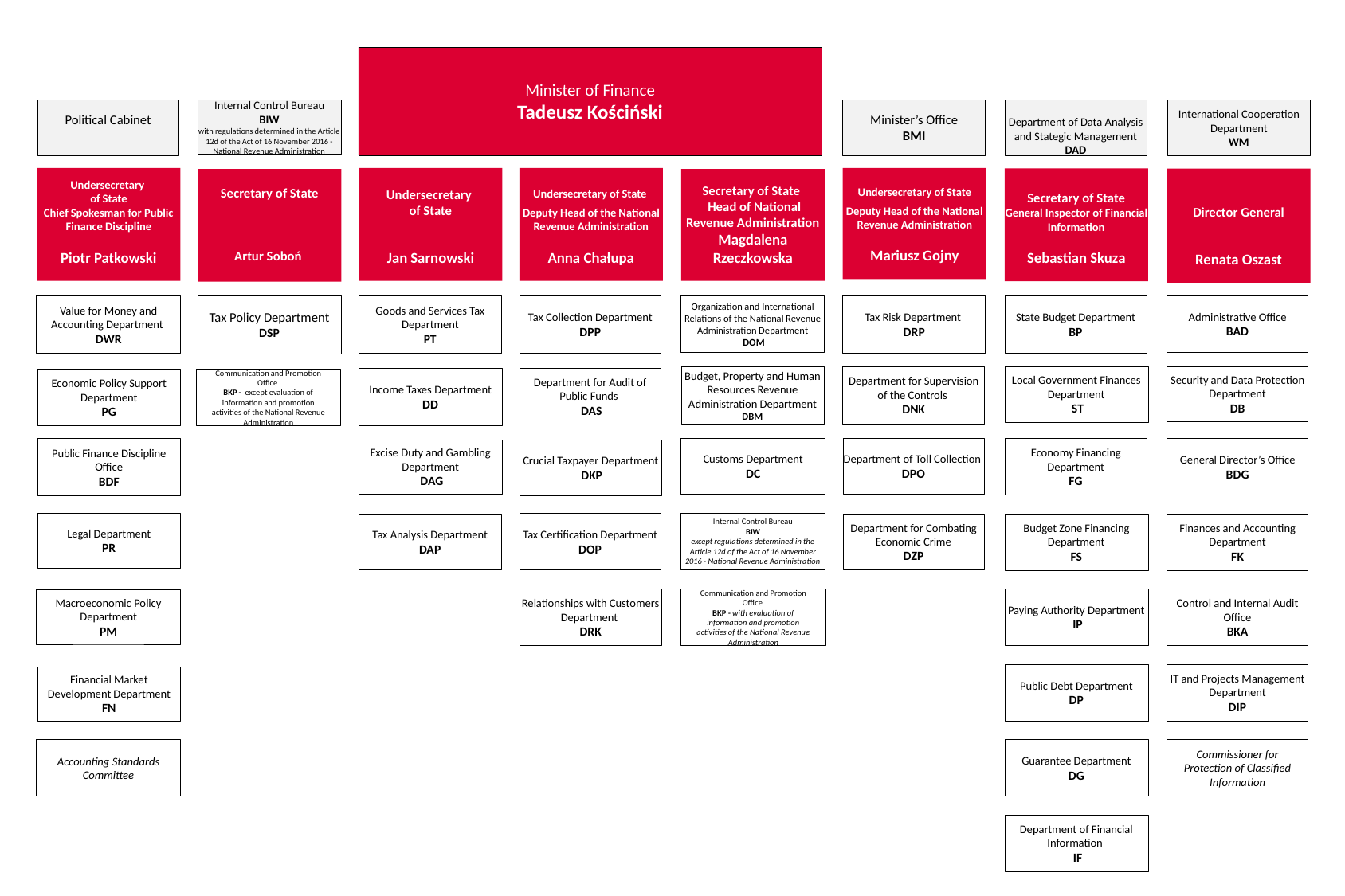

Minister of Finance
Tadeusz Kościński
Political Cabinet

Internal Control Bureau
BIW
with regulations determined in the Article 12d of the Act of 16 November 2016 - National Revenue Administration
Minister’s Office
BMI

Department of Data Analysis and Stategic Management
DAD
International Cooperation Department
WM
Undersecretary
of State
Chief Spokesman for Public Finance Discipline

Piotr Patkowski

 Undersecretary of State
Deputy Head of the National Revenue Administration
Mariusz Gojny

Undersecretary
of State

Jan Sarnowski

Undersecretary of State
Deputy Head of the National Revenue Administration

Anna Chałupa

Secretary of State
General Inspector of Financial Information

Sebastian Skuza

Director General

Renata Oszast

Secretary of State

Artur Soboń

Secretary of State
 Head of National Revenue Administration
Magdalena Rzeczkowska

Tax Collection Department
DPP
Tax Risk Department
DRP
State Budget Department
BP
Goods and Services Tax Department
PT
Organization and International Relations of the National Revenue Administration Department
 DOM
Administrative Office
BAD
Value for Money and Accounting Department
DWR
Tax Policy Department
DSP
Department for Supervision of the Controls
DNK
Local Government Finances Department
 ST
Security and Data Protection Department
DB
Budget, Property and Human Resources Revenue Administration Department
DBM
Income Taxes Department
DD
Department for Audit of Public Funds
 DAS
Economic Policy Support Department
PG
Communication and Promotion Office
BKP -  except evaluation of information and promotion activities of the National Revenue Administration
Public Finance Discipline Office
BDF
Customs Department
DC
Department of Toll Collection
DPO
Economy Financing Department
FG
General Director’s Office
BDG
Excise Duty and Gambling Department
 DAG
Crucial Taxpayer Department
 DKP
Legal Department
PR
Internal Control Bureau
BIW
except regulations determined in the Article 12d of the Act of 16 November 2016 - National Revenue Administration
Tax Certification Department
DOP
Tax Analysis Department
DAP
Department for Combating Economic Crime
DZP
Budget Zone Financing Department
FS
Finances and Accounting Department
FK
Communication and Promotion Office
BKP - with evaluation of information and promotion activities of the National Revenue Administration
Relationships with Customers Department
DRK
Paying Authority Department
 IP
Control and Internal Audit Office
BKA
Macroeconomic Policy Department
PM
Public Debt Department
DP
IT and Projects Management Department
DIP
Financial Market Development Department
FN
Accounting Standards Committee
Guarantee Department
DG
Commissioner for Protection of Classified Information
Department of Financial Information
 IF